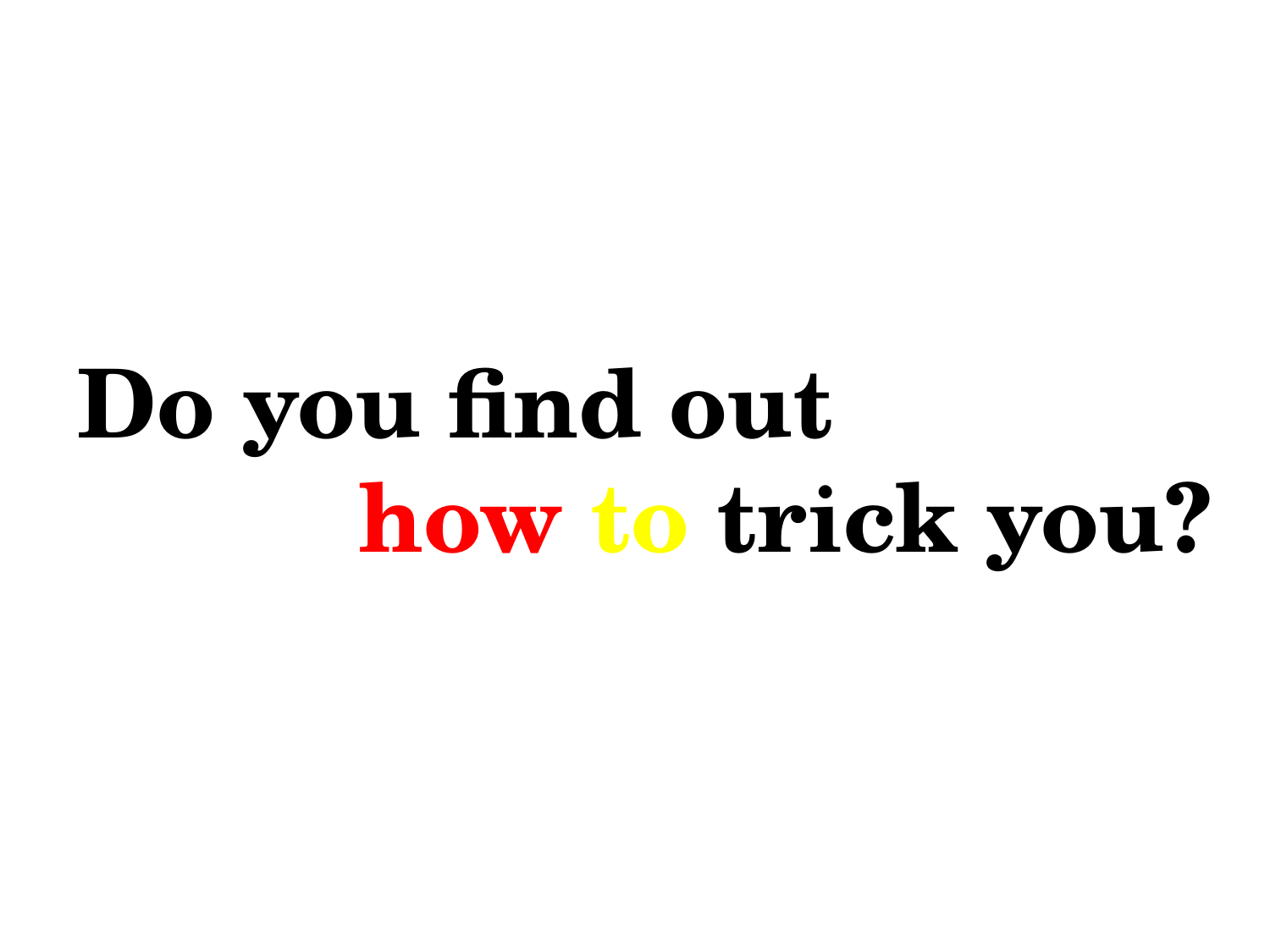

Do you find out
 how to trick you?